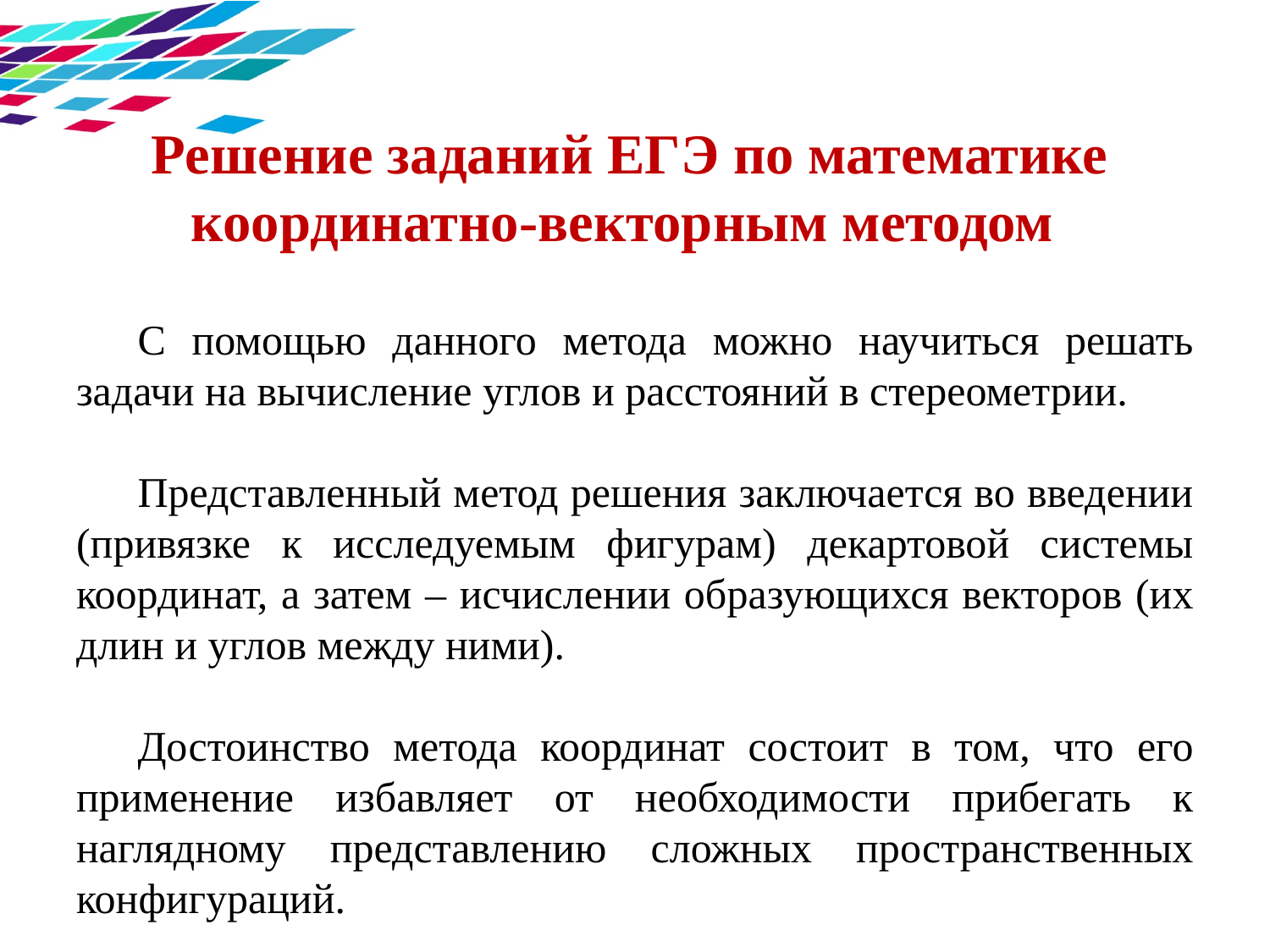

# Решение заданий ЕГЭ по математике координатно-векторным методом
С помощью данного метода можно научиться решать задачи на вычисление углов и расстояний в стереометрии.

Представленный метод решения заключается во введении (привязке к исследуемым фигурам) декартовой системы координат, а затем – исчислении образующихся векторов (их длин и углов между ними).

Достоинство метода координат состоит в том, что его применение избавляет от необходимости прибегать к наглядному представлению сложных пространственных конфигураций.